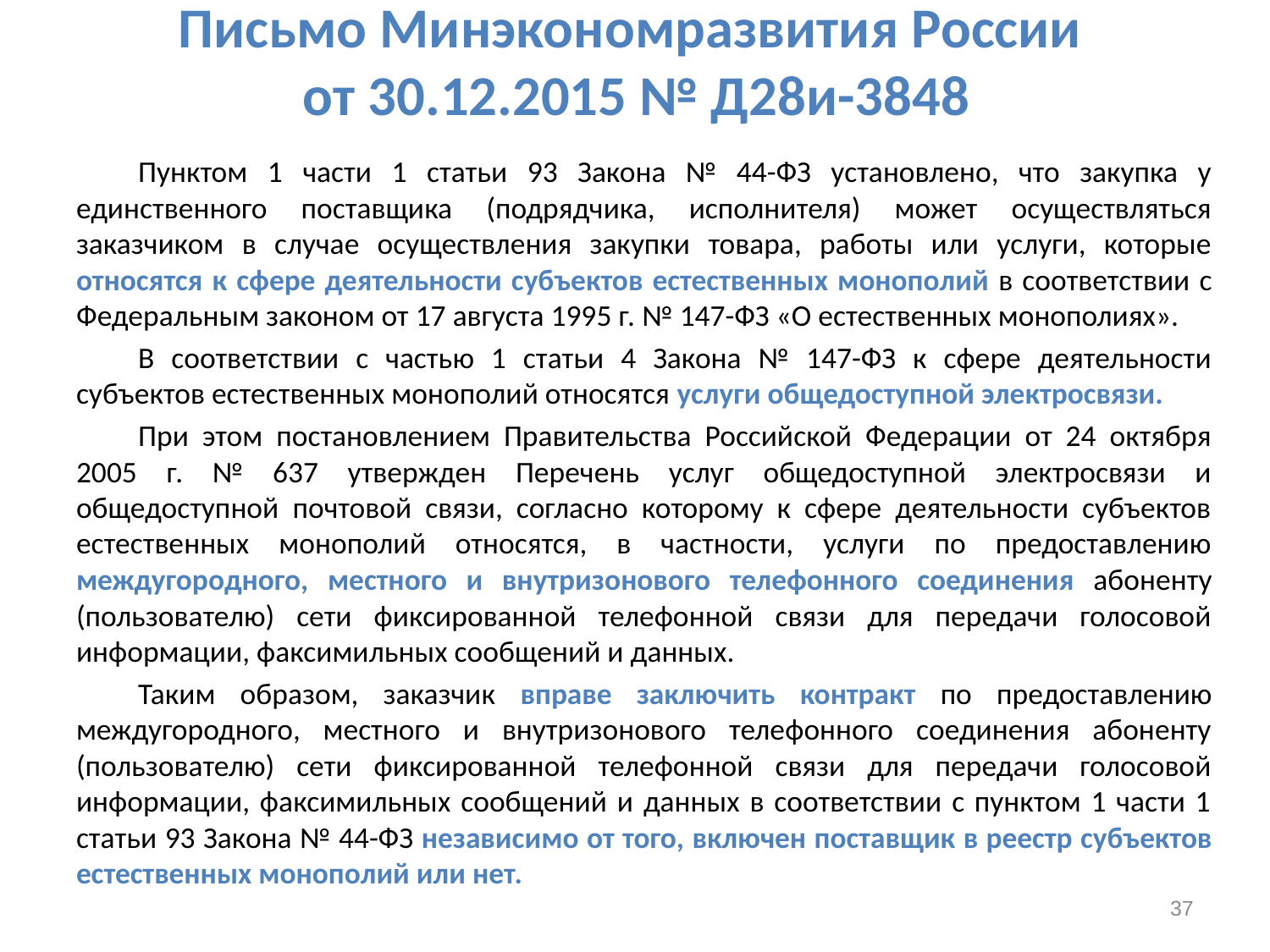

# Письмо Минэкономразвития России от 30.12.2015 № Д28и-3848
Пунктом 1 части 1 статьи 93 Закона № 44-ФЗ установлено, что закупка у единственного поставщика (подрядчика, исполнителя) может осуществляться заказчиком в случае осуществления закупки товара, работы или услуги, которые относятся к сфере деятельности субъектов естественных монополий в соответствии с Федеральным законом от 17 августа 1995 г. № 147-ФЗ «О естественных монополиях».
В соответствии с частью 1 статьи 4 Закона № 147-ФЗ к сфере деятельности субъектов естественных монополий относятся услуги общедоступной электросвязи.
При этом постановлением Правительства Российской Федерации от 24 октября 2005 г. № 637 утвержден Перечень услуг общедоступной электросвязи и общедоступной почтовой связи, согласно которому к сфере деятельности субъектов естественных монополий относятся, в частности, услуги по предоставлению междугородного, местного и внутризонового телефонного соединения абоненту (пользователю) сети фиксированной телефонной связи для передачи голосовой информации, факсимильных сообщений и данных.
Таким образом, заказчик вправе заключить контракт по предоставлению междугородного, местного и внутризонового телефонного соединения абоненту (пользователю) сети фиксированной телефонной связи для передачи голосовой информации, факсимильных сообщений и данных в соответствии с пунктом 1 части 1 статьи 93 Закона № 44-ФЗ независимо от того, включен поставщик в реестр субъектов естественных монополий или нет.
37